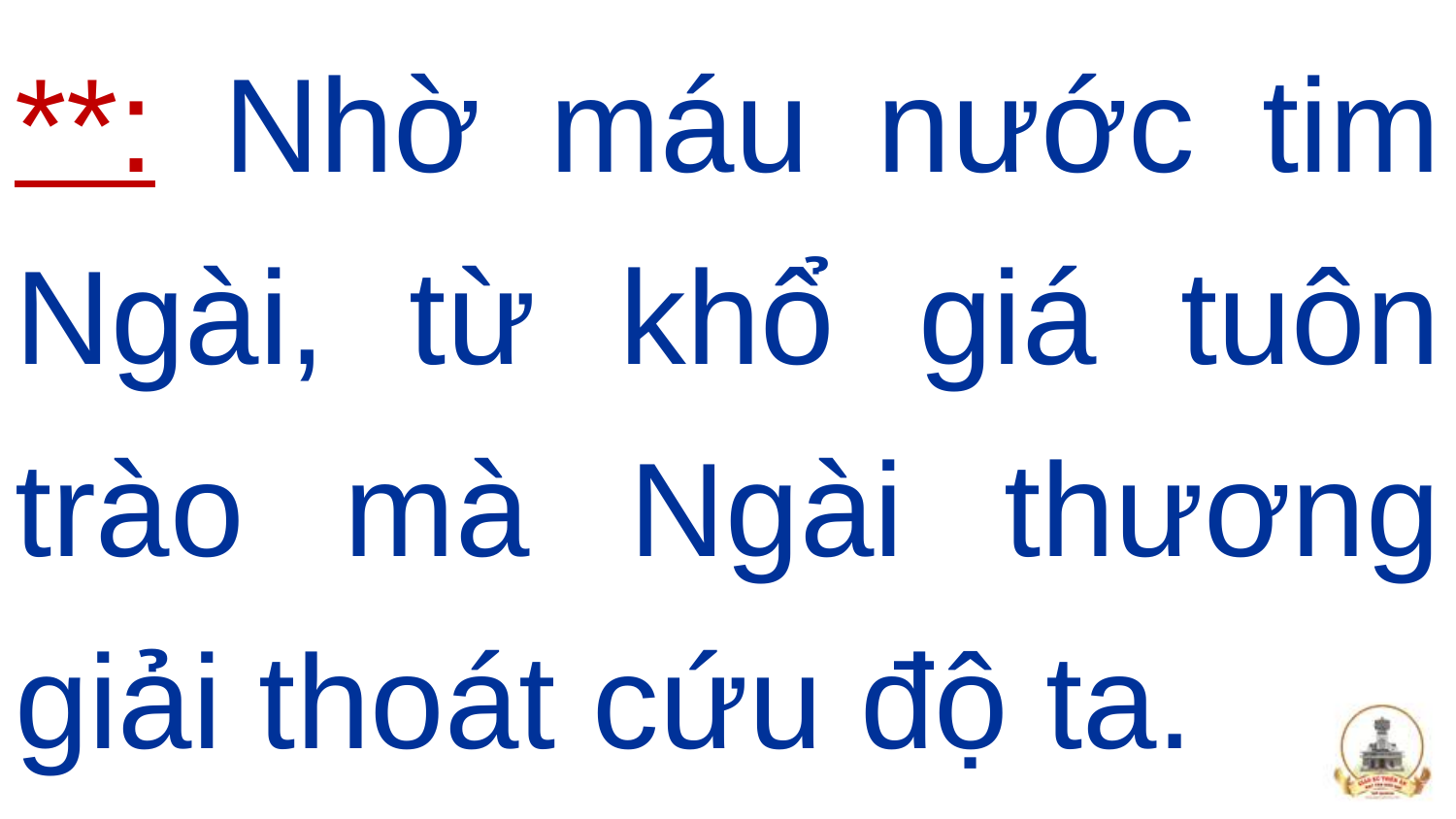

**: Nhờ máu nước tim Ngài, từ khổ giá tuôn trào mà Ngài thương giải thoát cứu độ ta.